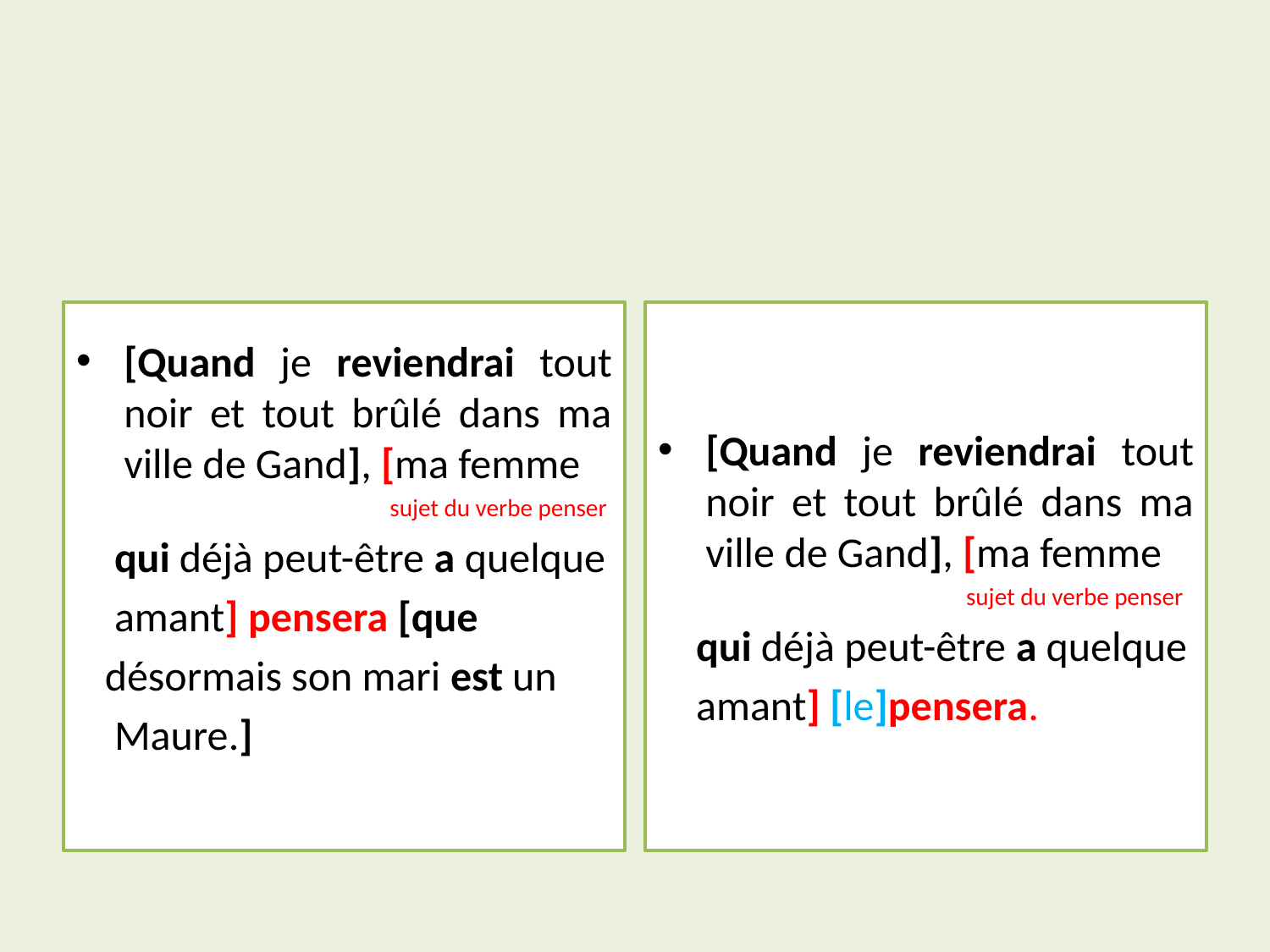

#

[Quand je reviendrai tout noir et tout brûlé dans ma ville de Gand], [ma femme
                                                         sujet du verbe penser
    qui déjà peut-être a quelque
    amant] pensera [que
   désormais son mari est un
    Maure.]

[Quand je reviendrai tout noir et tout brûlé dans ma ville de Gand], [ma femme
                                                        sujet du verbe penser
    qui déjà peut-être a quelque
    amant] [le]pensera.